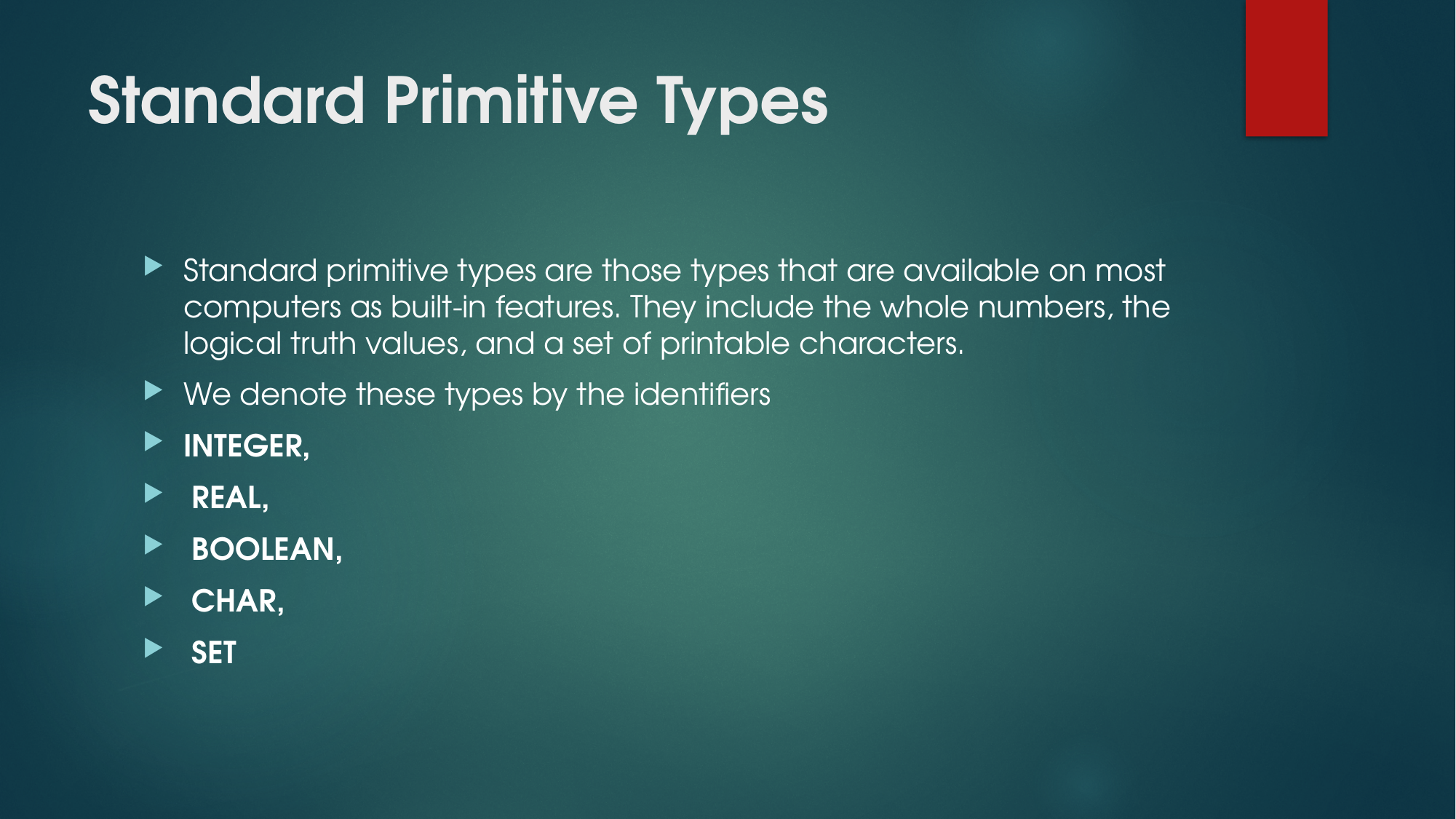

# Standard Primitive Types
Standard primitive types are those types that are available on most computers as built-in features. They include the whole numbers, the logical truth values, and a set of printable characters.
We denote these types by the identifiers
INTEGER,
 REAL,
 BOOLEAN,
 CHAR,
 SET